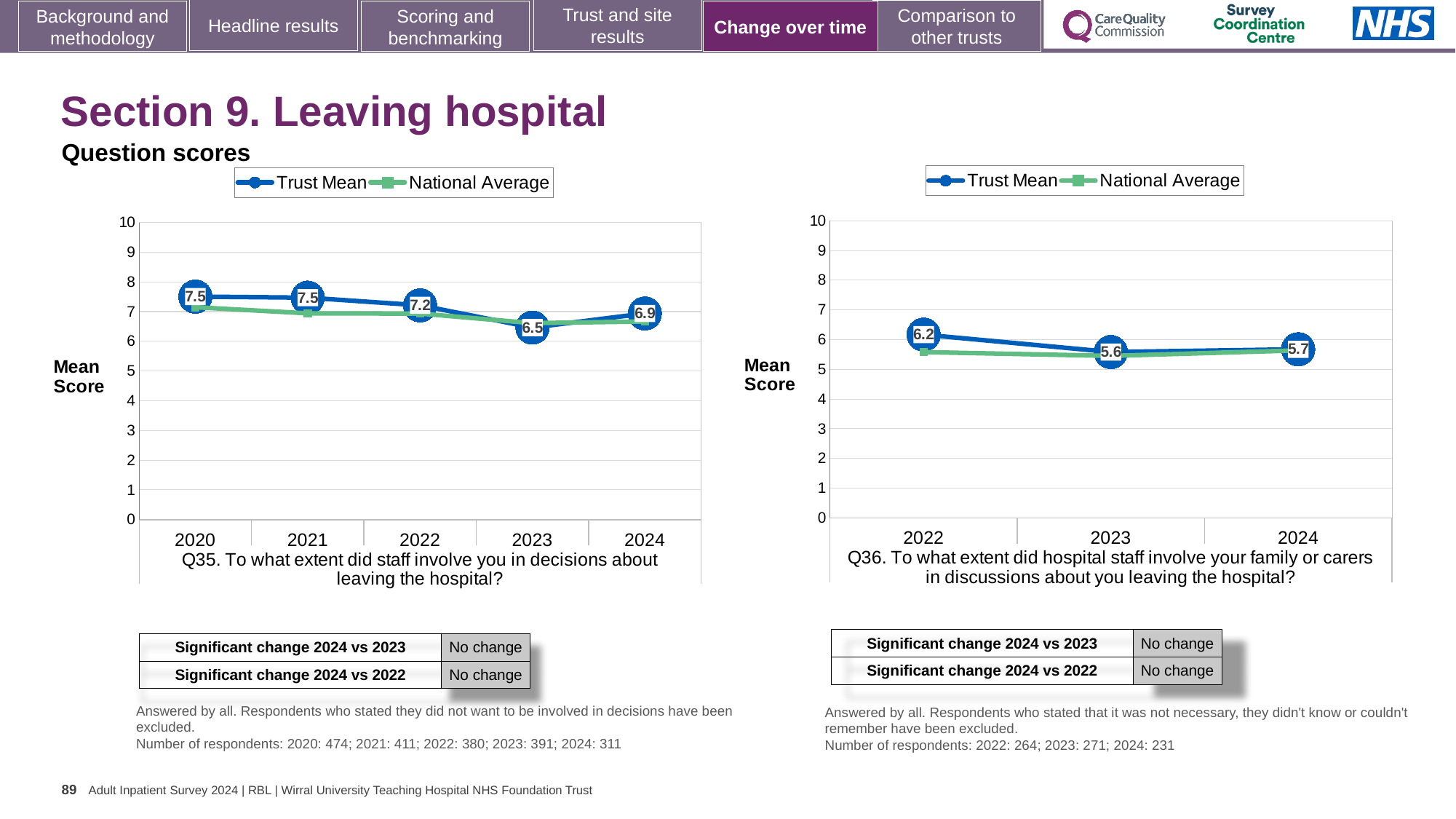

# Section 9. Leaving hospital
Question scores

### Chart

| Category | Trust Mean | National Average |
|---|---|---|
| 2022 | 6.167775710364783 | 5.580055020765087 |
| 2023 | 5.581617976796789 | 5.451676179215576 |
| 2024 | 5.674946764275566 | 5.636999691765052 |

### Chart

| Category | Trust Mean | National Average |
|---|---|---|
| 2020 | 7.504608256858146 | 7.147980493225688 |
| 2021 | 7.468809530693798 | 6.942881082282427 |
| 2022 | 7.211335893537156 | 6.934191277792261 |
| 2023 | 6.462834209527156 | 6.61286261178177 |
| 2024 | 6.937686285691266 | 6.668295380326844 |
| Significant change 2024 vs 2023 | No change |
| --- | --- |
| Significant change 2024 vs 2022 | No change |
| Significant change 2024 vs 2023 | No change |
| --- | --- |
| Significant change 2024 vs 2022 | No change |
Answered by all. Respondents who stated they did not want to be involved in decisions have been excluded.
Number of respondents: 2020: 474; 2021: 411; 2022: 380; 2023: 391; 2024: 311

Answered by all. Respondents who stated that it was not necessary, they didn't know or couldn't remember have been excluded.
Number of respondents: 2022: 264; 2023: 271; 2024: 231

89